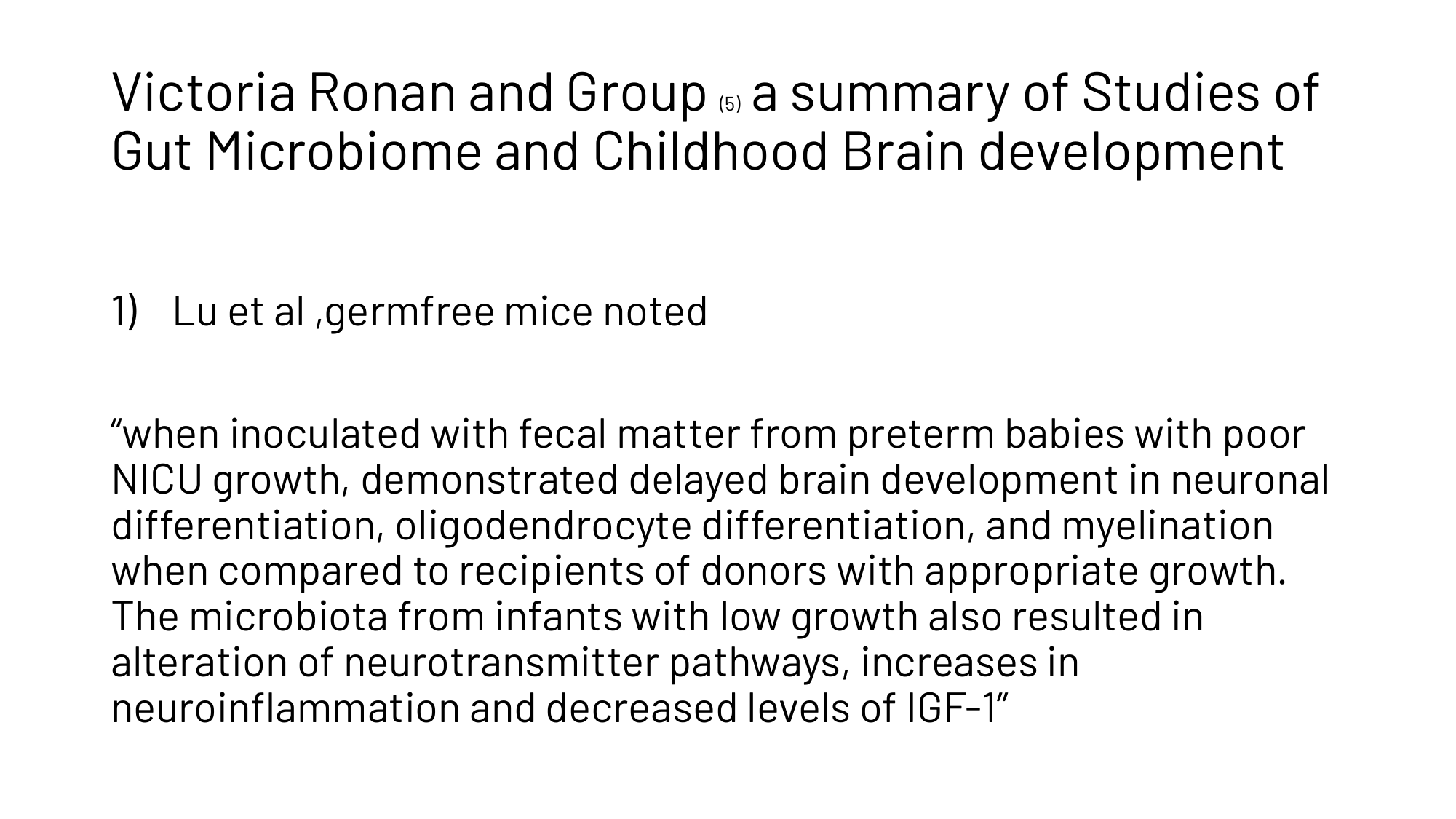

# Victoria Ronan and Group (5) a summary of Studies of Gut Microbiome and Childhood Brain development

Lu et al ,germfree mice noted

“when inoculated with fecal matter from preterm babies with poor NICU growth, demonstrated delayed brain development in neuronal differentiation, oligodendrocyte differentiation, and myelination when compared to recipients of donors with appropriate growth. The microbiota from infants with low growth also resulted in alteration of neurotransmitter pathways, increases in neuroinflammation and decreased levels of IGF-1”